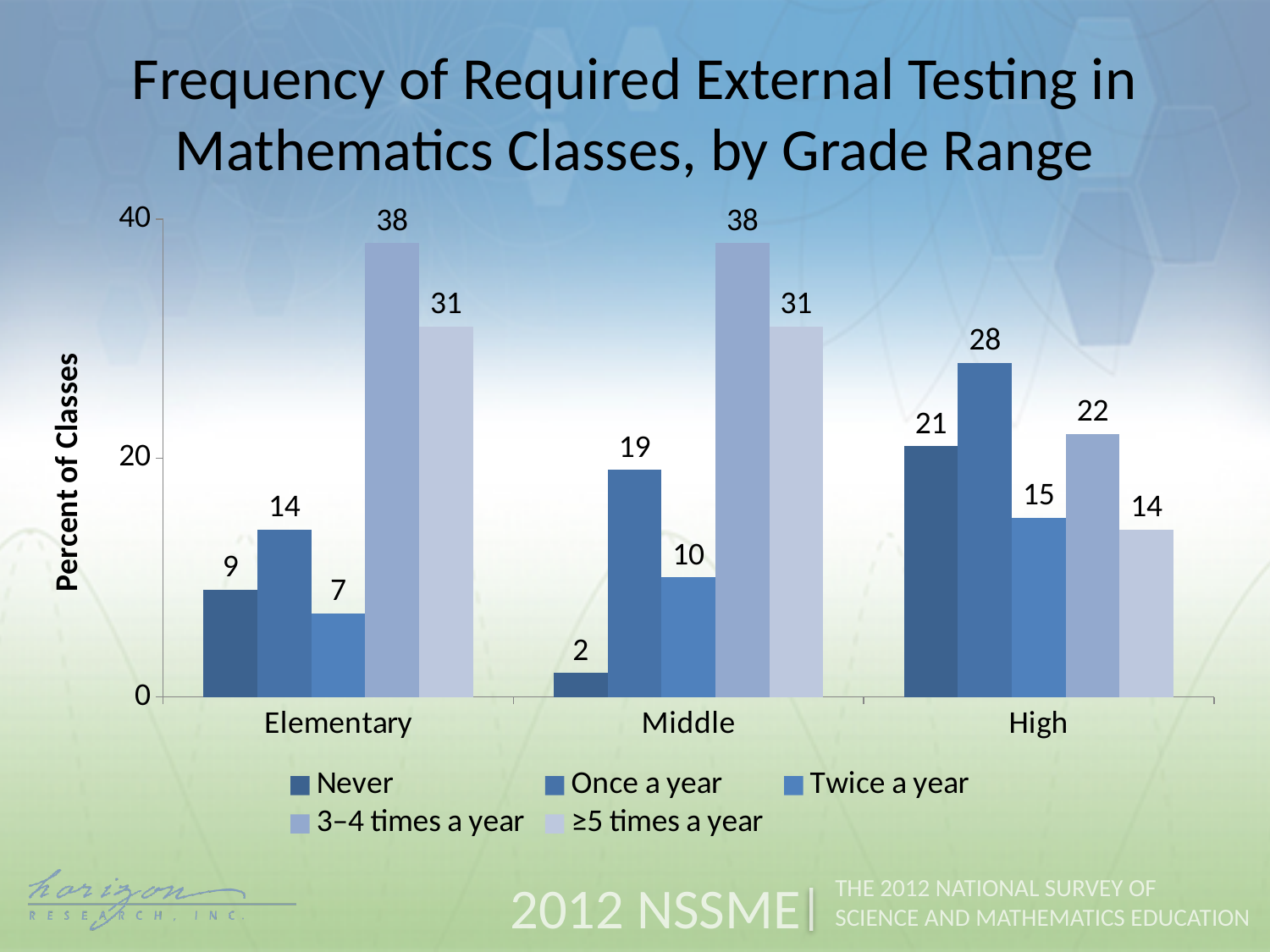

Frequency of Required External Testing in Mathematics Classes, by Grade Range

### Chart

| Category | Never | Once a year | Twice a year | 3–4 times a year | ≥5 times a year |
|---|---|---|---|---|---|
| Elementary | 9.0 | 14.0 | 7.0 | 38.0 | 31.0 |
| Middle | 2.0 | 19.0 | 10.0 | 38.0 | 31.0 |
| High | 21.0 | 28.0 | 15.0 | 22.0 | 14.0 |